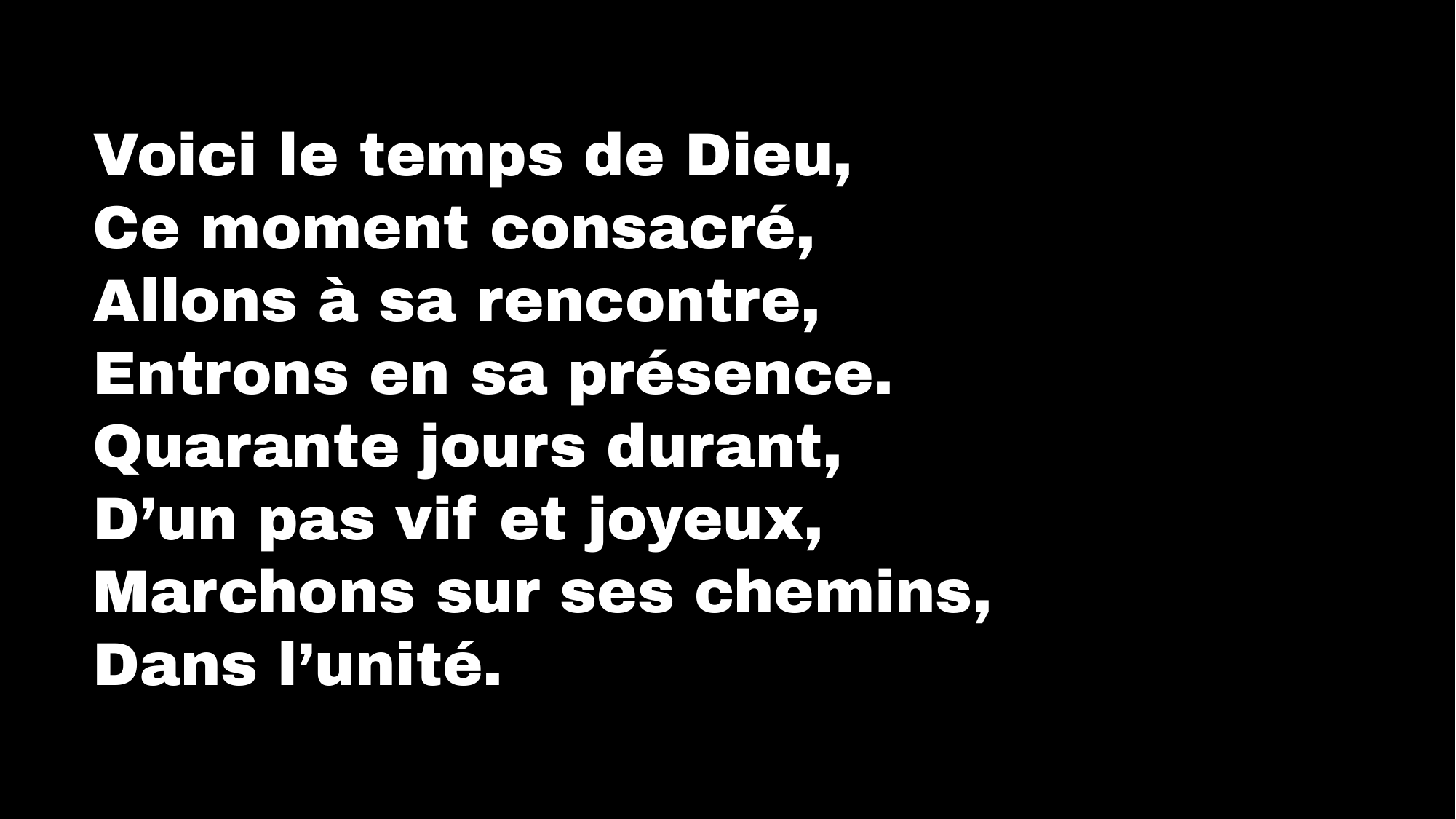

Voici le temps de Dieu,
Ce moment consacré,
Allons à sa rencontre,
Entrons en sa présence.
Quarante jours durant,
D’un pas vif et joyeux,
Marchons sur ses chemins,
Dans l’unité.